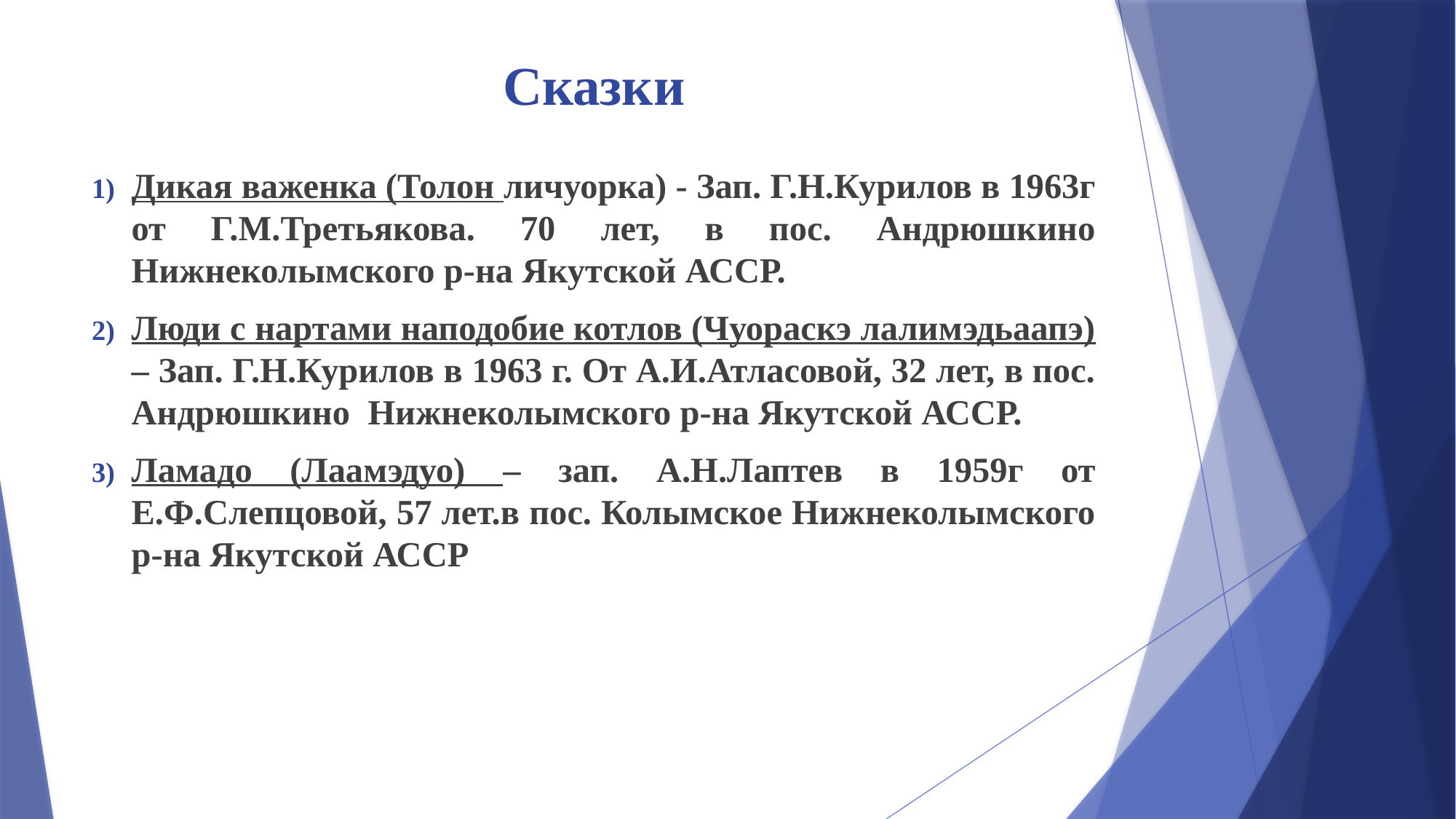

# Сказки
Дикая важенка (Толон личуорка) - Зап. Г.Н.Курилов в 1963г от Г.М.Третьякова. 70 лет, в пос. Андрюшкино Нижнеколымского р-на Якутской АССР.
Люди с нартами наподобие котлов (Чуораскэ лалимэдьаапэ) – Зап. Г.Н.Курилов в 1963 г. От А.И.Атласовой, 32 лет, в пос. Андрюшкино  Нижнеколымского р-на Якутской АССР.
Ламадо (Лаамэдуо) – зап. А.Н.Лаптев в 1959г от Е.Ф.Слепцовой, 57 лет.в пос. Колымское Нижнеколымского р-на Якутской АССР